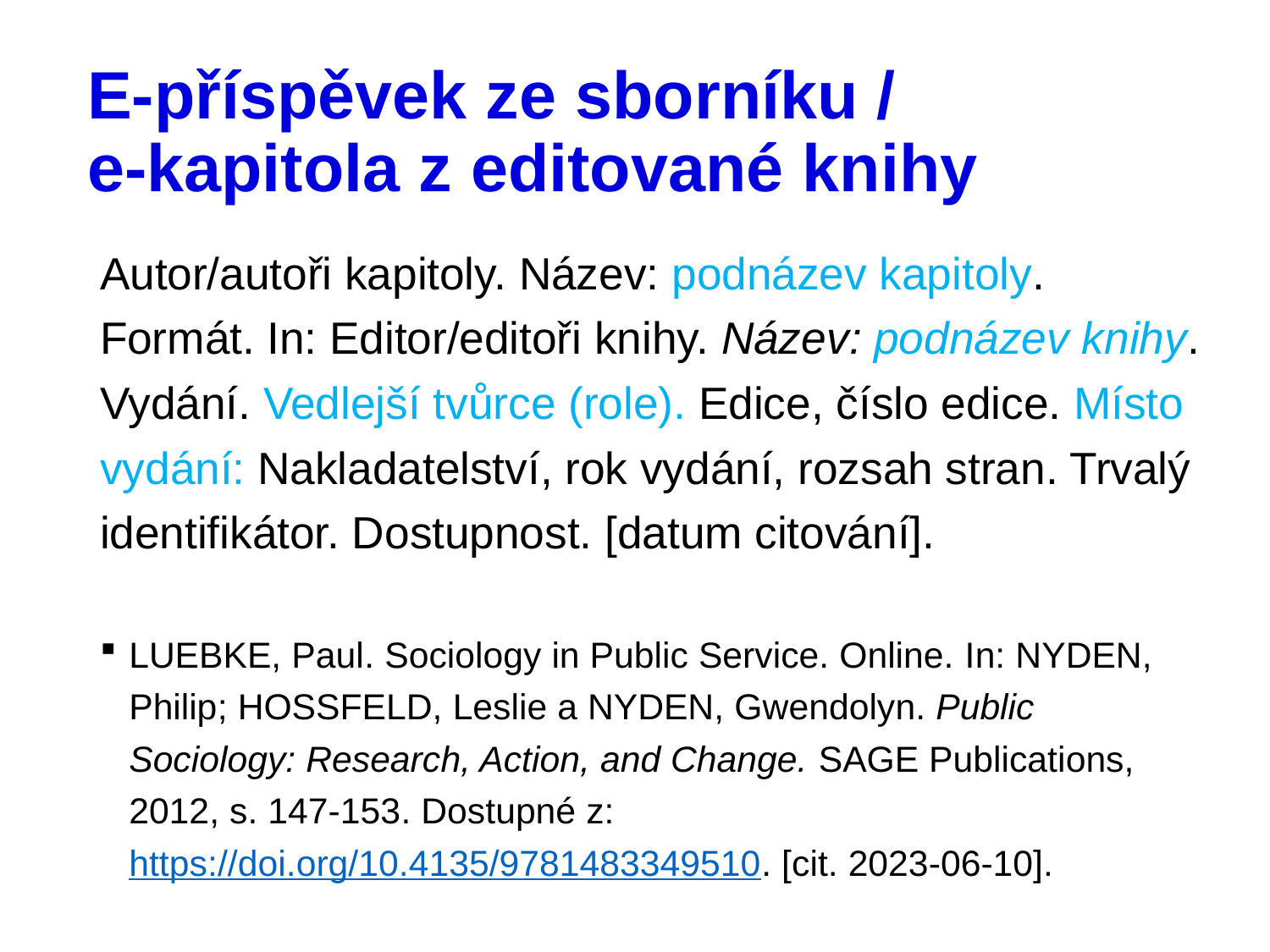

# E-příspěvek ze sborníku / e-kapitola z editované knihy
Autor/autoři kapitoly. Název: podnázev kapitoly. Formát. In: Editor/editoři knihy. Název: podnázev knihy. Vydání. Vedlejší tvůrce (role). Edice, číslo edice. Místo vydání: Nakladatelství, rok vydání, rozsah stran. Trvalý identifikátor. Dostupnost. [datum citování].
LUEBKE, Paul. Sociology in Public Service. Online. In: NYDEN, Philip; HOSSFELD, Leslie a NYDEN, Gwendolyn. Public Sociology: Research, Action, and Change. SAGE Publications, 2012, s. 147-153. Dostupné z: https://doi.org/10.4135/9781483349510. [cit. 2023-06-10].